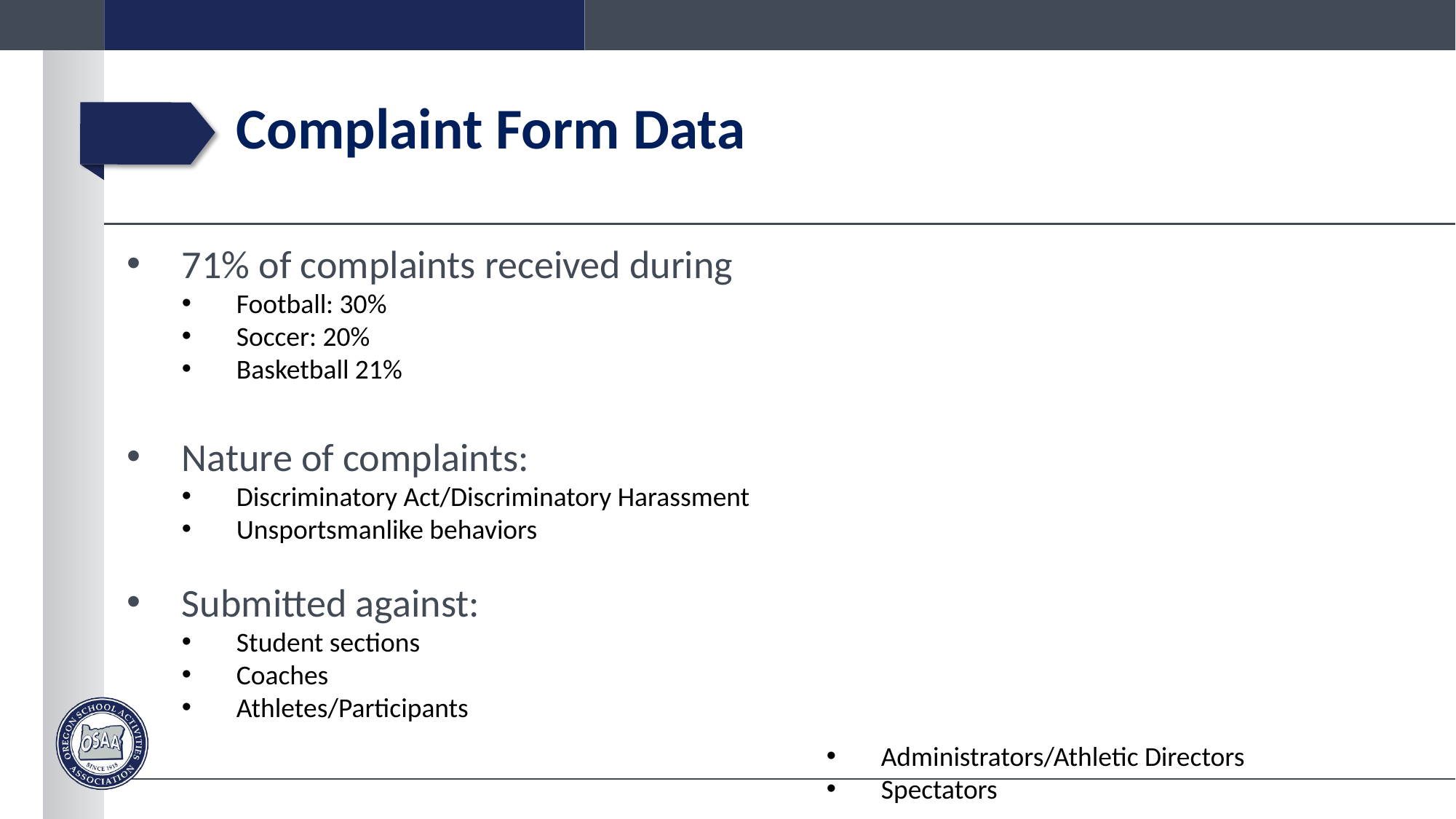

# Complaint Form Data
71% of complaints received during
Football: 30%
Soccer: 20%
Basketball 21%

Nature of complaints:
Discriminatory Act/Discriminatory Harassment
Unsportsmanlike behaviors

Submitted against:
Student sections
Coaches
Athletes/Participants

Administrators/Athletic Directors
Spectators